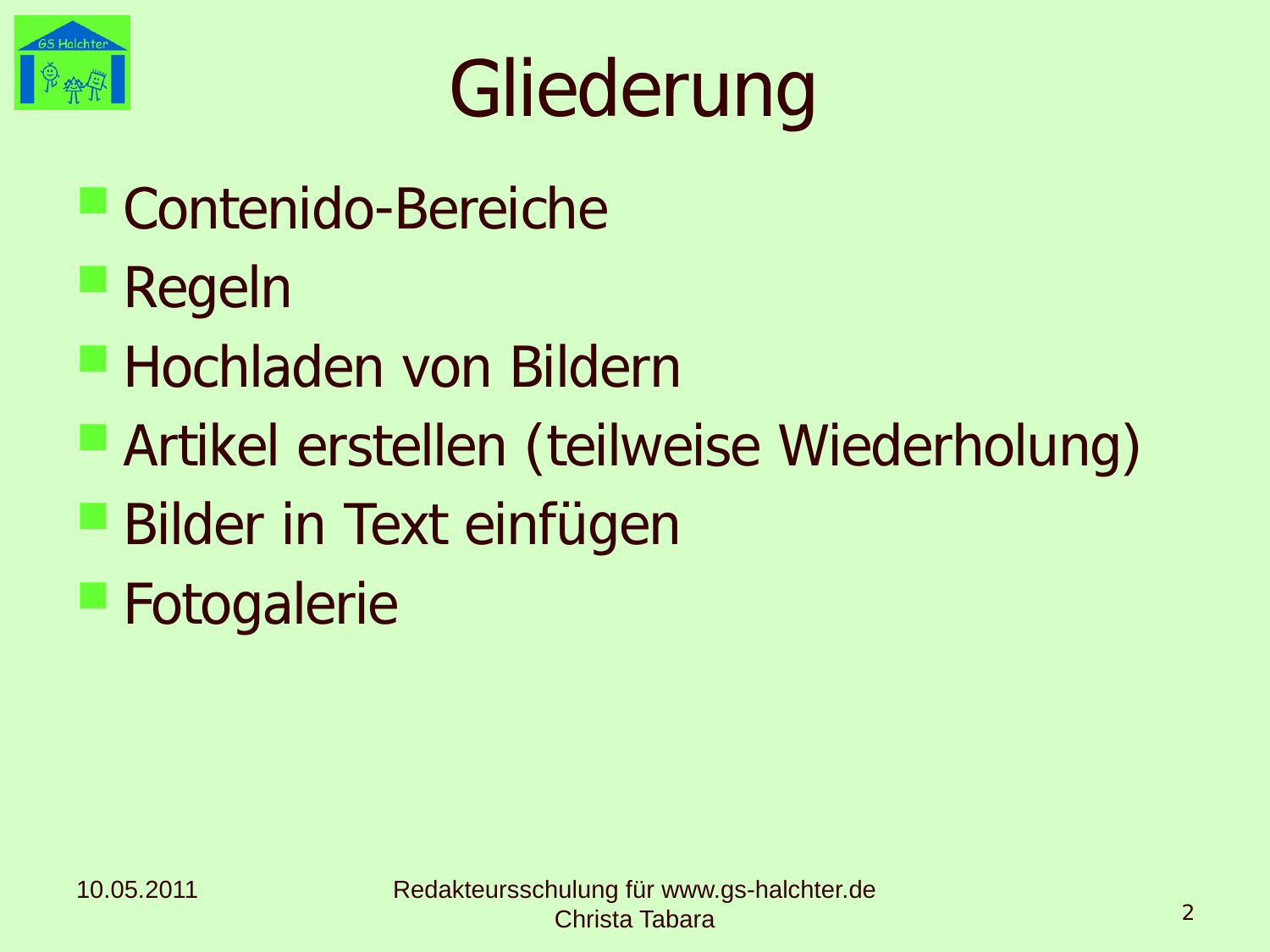

# Gliederung
Contenido-Bereiche
Regeln
Hochladen von Bildern
Artikel erstellen (teilweise Wiederholung)
Bilder in Text einfügen
Fotogalerie
10.05.2011
Redakteursschulung für www.gs-halchter.de Christa Tabara
2